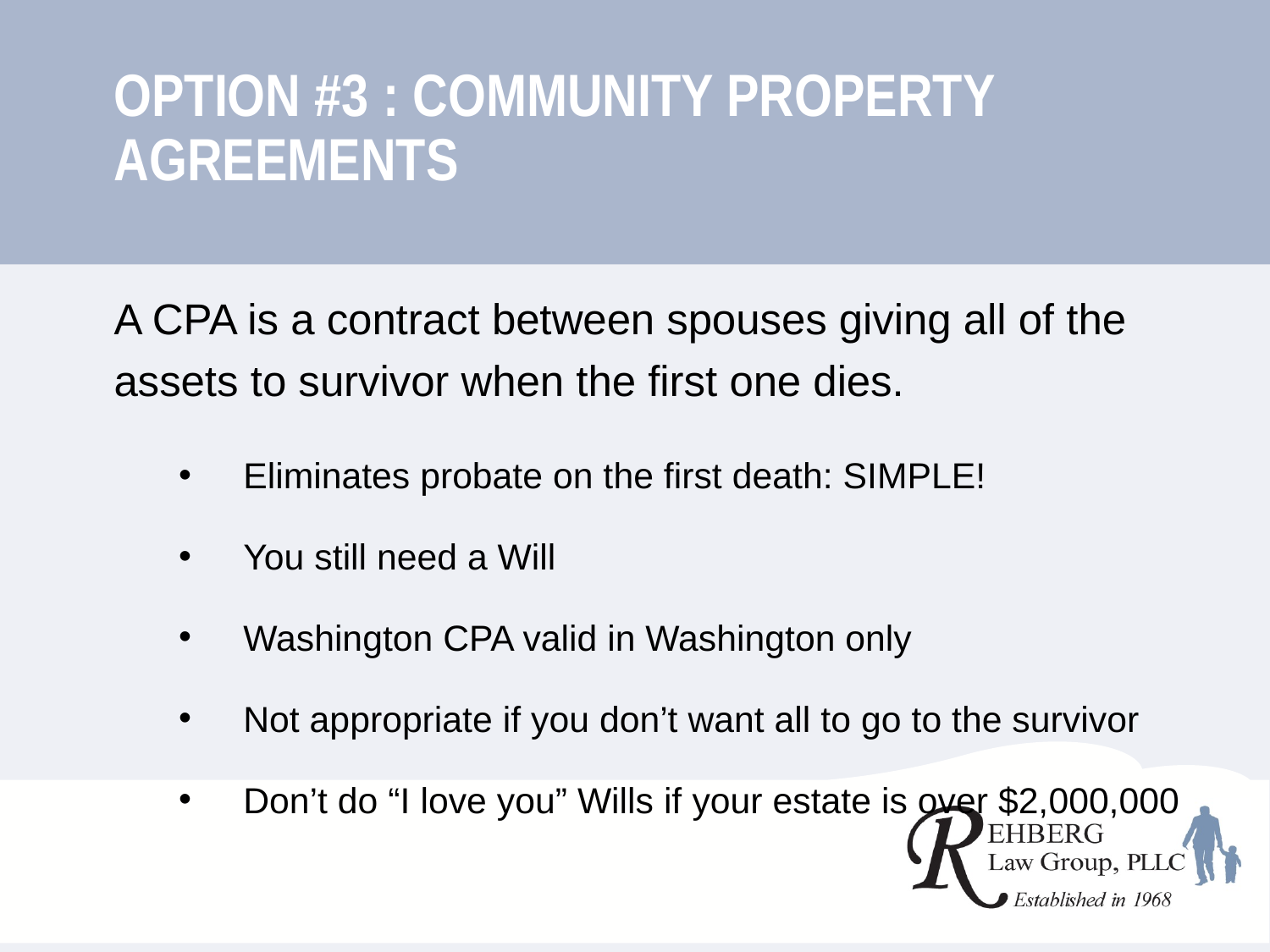

# Option #3 : Community Property Agreements
A CPA is a contract between spouses giving all of the assets to survivor when the first one dies.
Eliminates probate on the first death: SIMPLE!
You still need a Will
Washington CPA valid in Washington only
Not appropriate if you don’t want all to go to the survivor
Don’t do “I love you” Wills if your estate is over $2,000,000